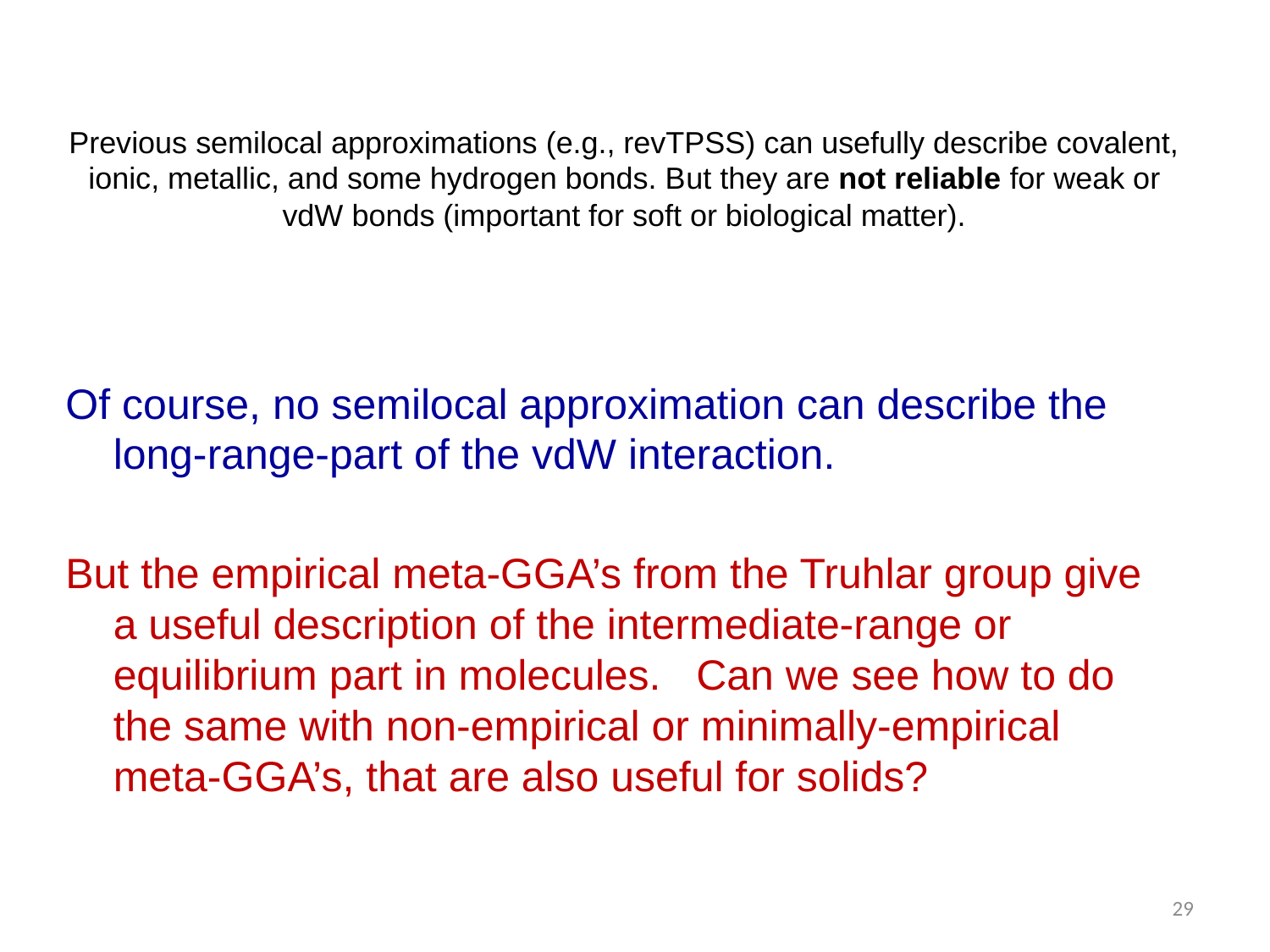

# Previous semilocal approximations (e.g., revTPSS) can usefully describe covalent, ionic, metallic, and some hydrogen bonds. But they are not reliable for weak or vdW bonds (important for soft or biological matter).
Of course, no semilocal approximation can describe the long-range-part of the vdW interaction.

But the empirical meta-GGA’s from the Truhlar group give a useful description of the intermediate-range or  equilibrium part in molecules.   Can we see how to do the same with non-empirical or minimally-empirical meta-GGA’s, that are also useful for solids?
29